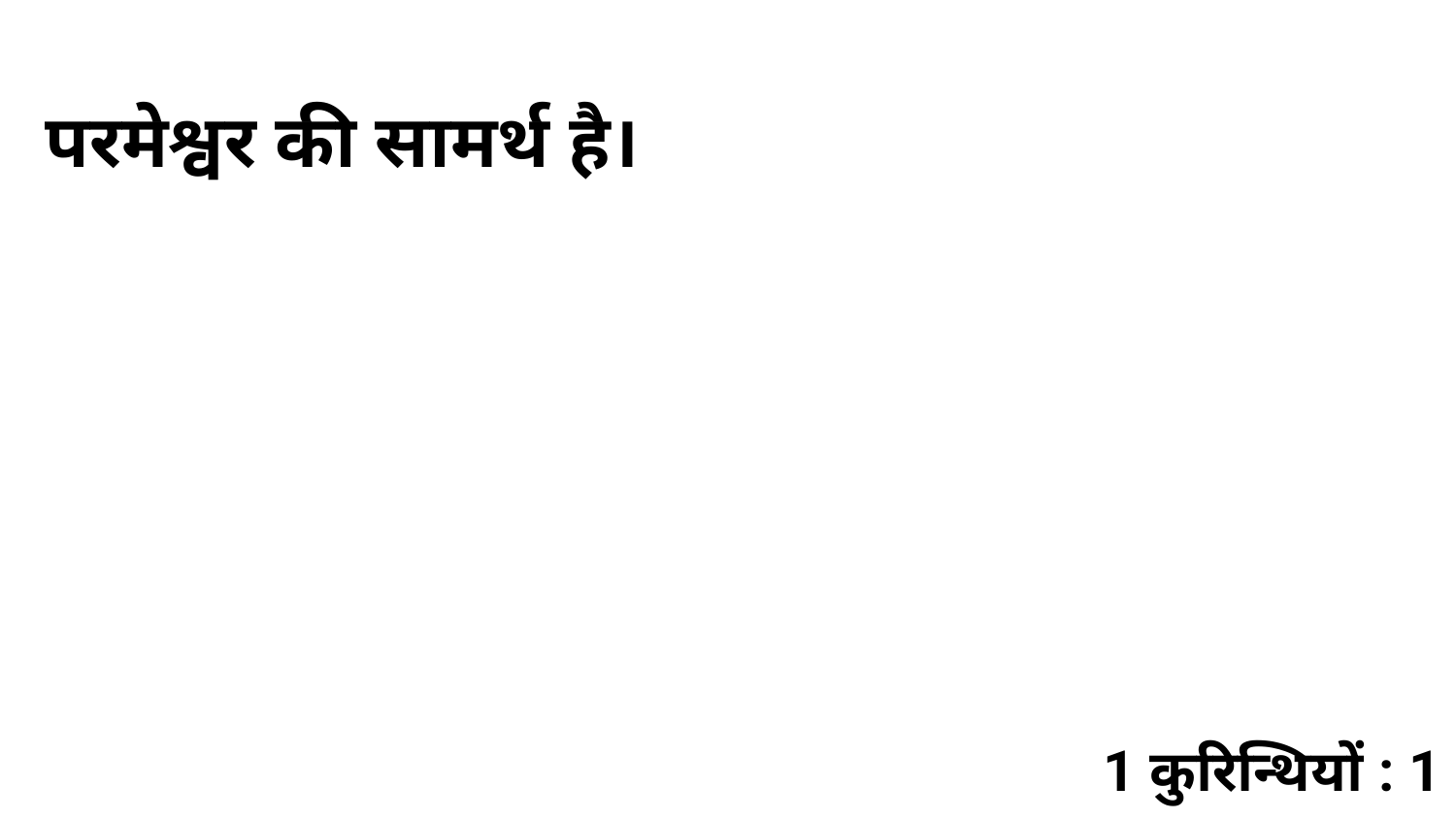

परमेश्वर की सामर्थ है।
1 कुरिन्थियों : 1